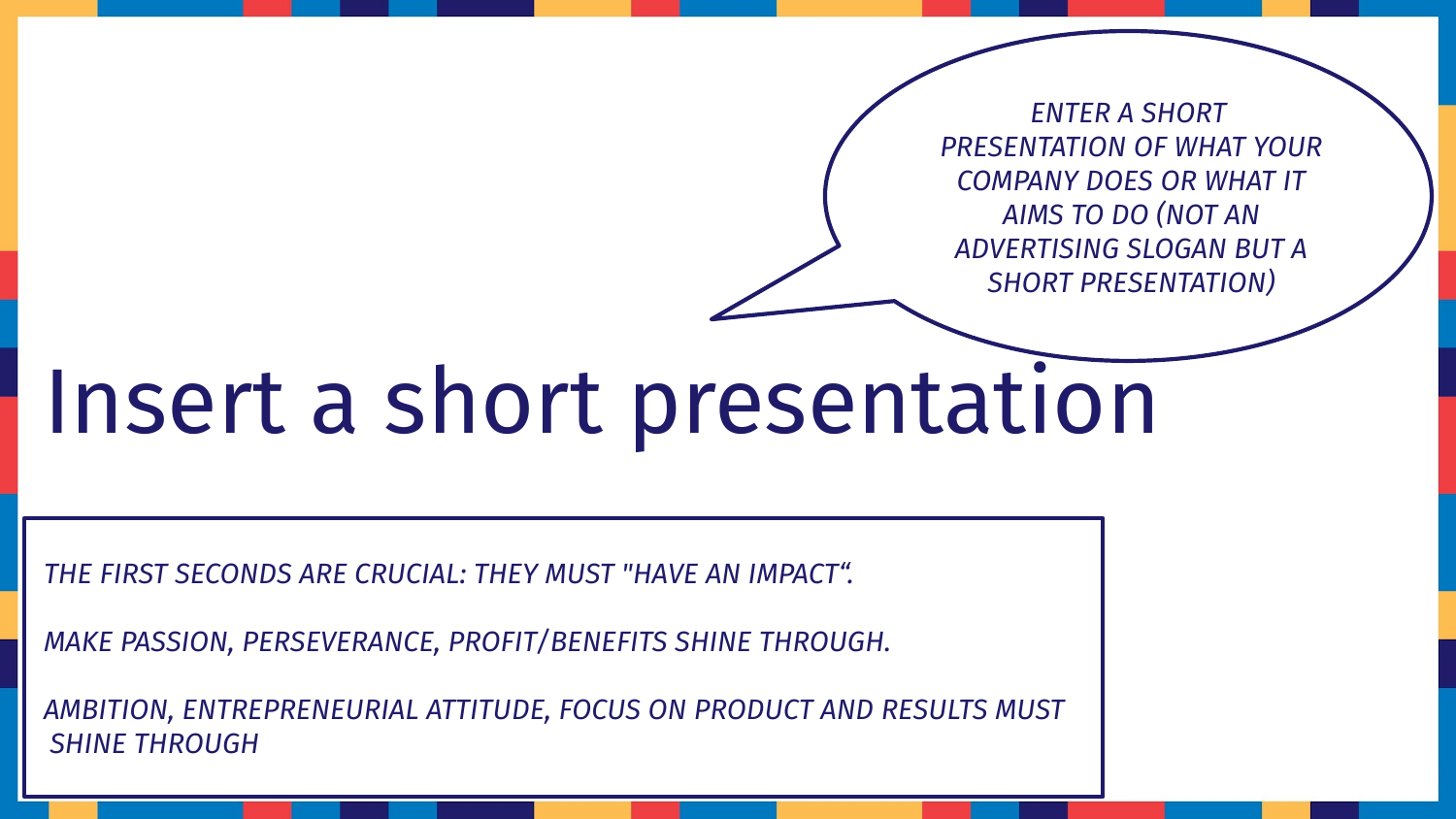

ENTER A SHORT PRESENTATION OF WHAT YOUR COMPANY DOES OR WHAT IT AIMS TO DO (NOT AN ADVERTISING SLOGAN BUT A SHORT PRESENTATION)
# Insert a short presentation
THE FIRST SECONDS ARE CRUCIAL: THEY MUST "HAVE AN IMPACT“.

MAKE PASSION, PERSEVERANCE, PROFIT/BENEFITS SHINE THROUGH.

AMBITION, ENTREPRENEURIAL ATTITUDE, FOCUS ON PRODUCT AND RESULTS MUST SHINE THROUGH
57